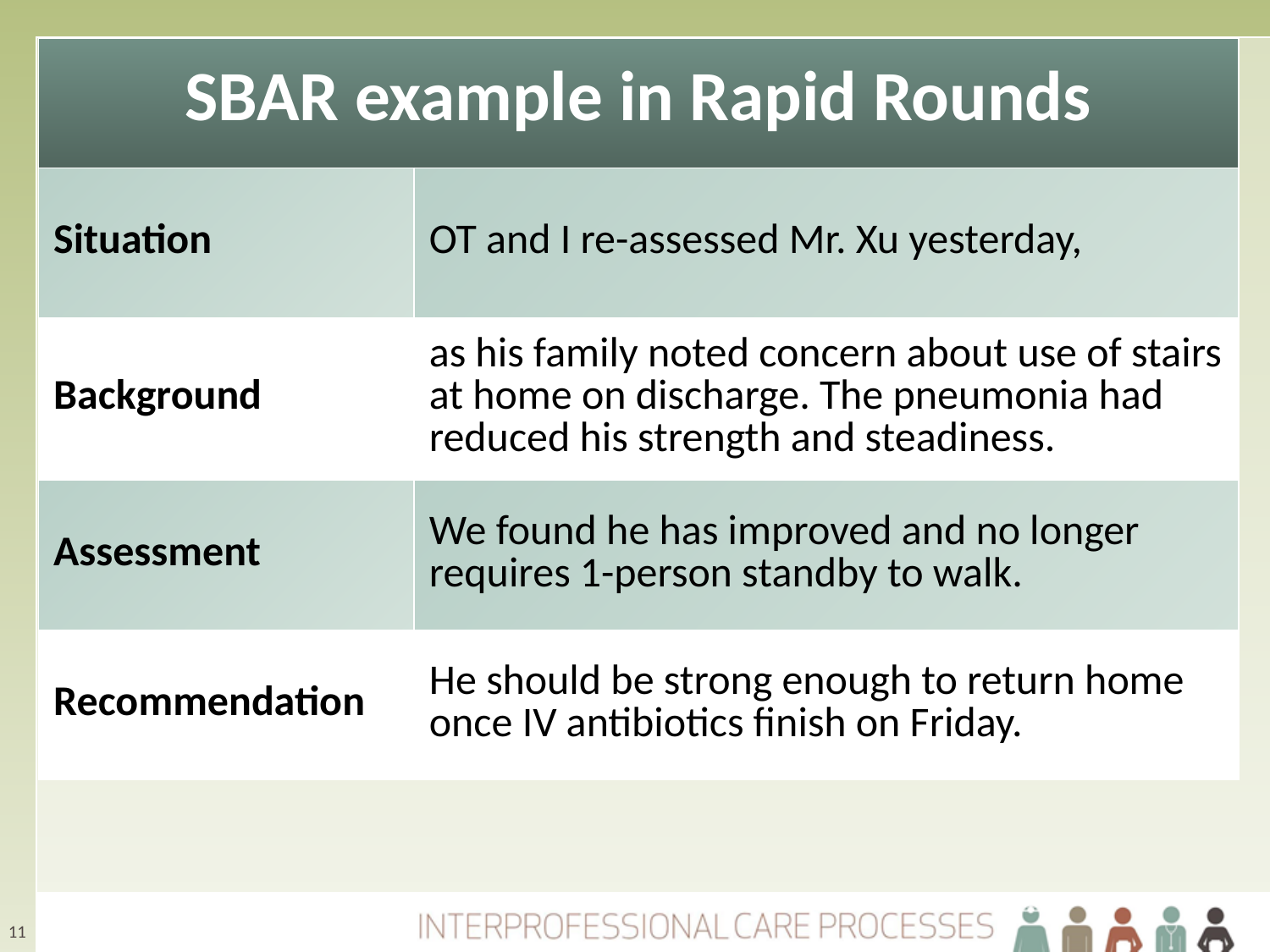

| SBAR example in Rapid Rounds |  |
| --- | --- |
| Situation | OT and I re-assessed Mr. Xu yesterday, |
| Background | as his family noted concern about use of stairs at home on discharge. The pneumonia had reduced his strength and steadiness. |
| Assessment | We found he has improved and no longer requires 1-person standby to walk. |
| Recommendation | He should be strong enough to return home once IV antibiotics finish on Friday. |